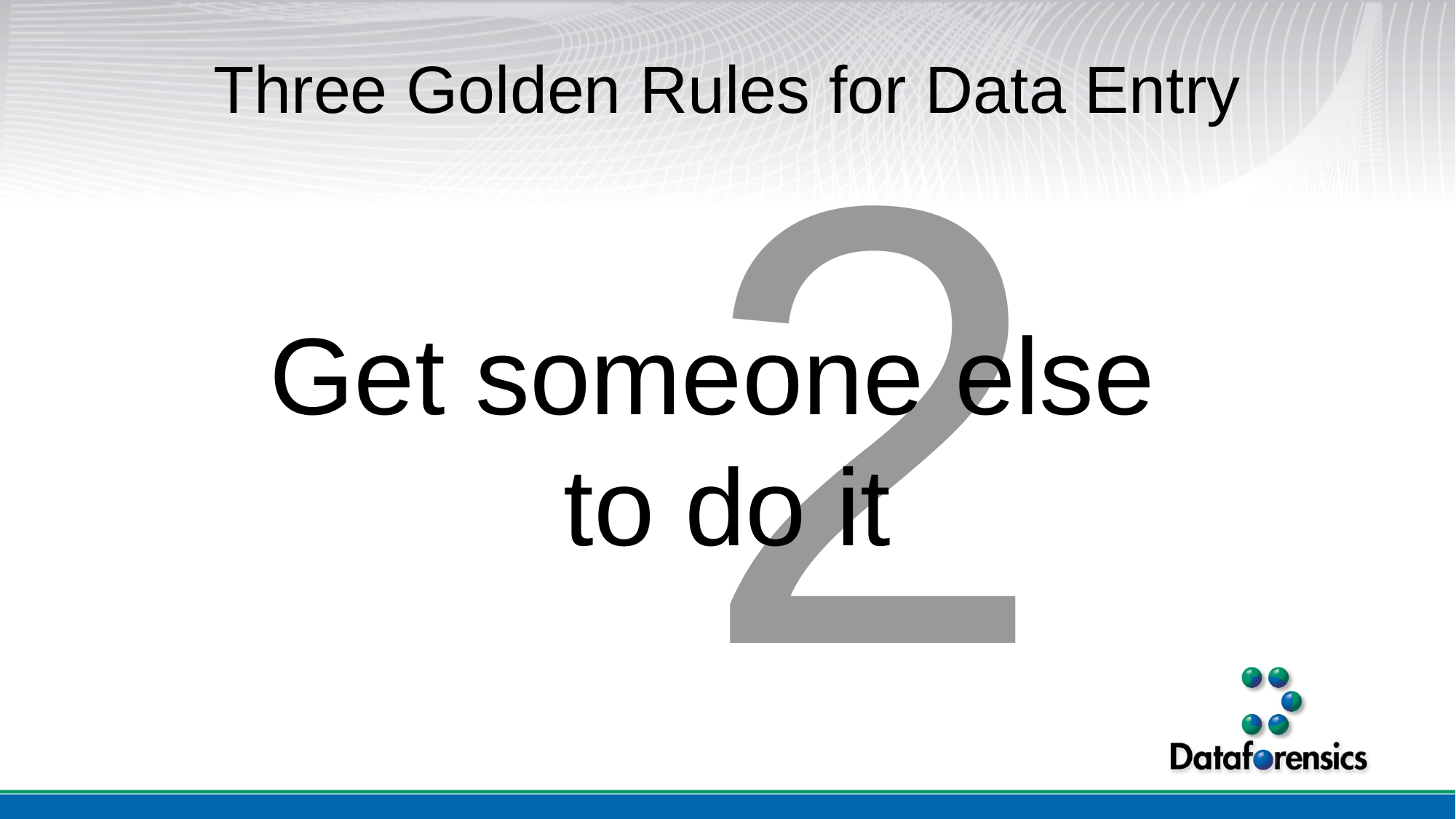

2
# Three Golden Rules for Data Entry
Get someone else
to do it